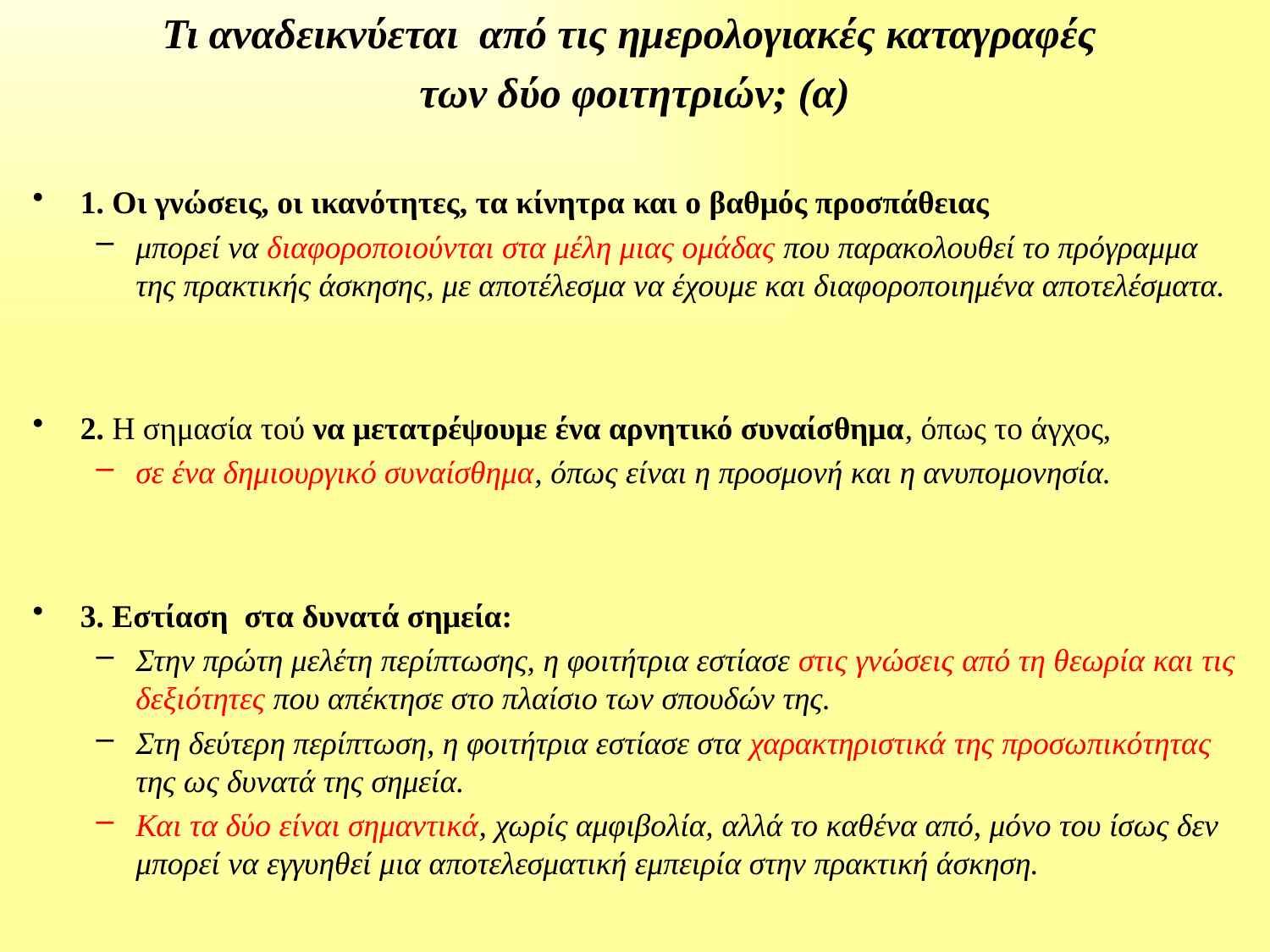

Τι αναδεικνύεται  από τις ημερολογιακές καταγραφές
των δύο φοιτητριών; (α)

1. Οι γνώσεις, οι ικανότητες, τα κίνητρα και ο βαθμός προσπάθειας
μπορεί να διαφοροποιούνται στα μέλη μιας ομάδας που παρακολουθεί το πρόγραμμα της πρακτικής άσκησης, με αποτέλεσμα να έχουμε και διαφοροποιημένα αποτελέσματα.

2. Η σημασία τού να μετατρέψουμε ένα αρνητικό συναίσθημα, όπως το άγχος,
σε ένα δημιουργικό συναίσθημα, όπως είναι η προσμονή και η ανυπομονησία.

3. Εστίαση  στα δυνατά σημεία:
Στην πρώτη μελέτη περίπτωσης, η φοιτήτρια εστίασε στις γνώσεις από τη θεωρία και τις δεξιότητες που απέκτησε στο πλαίσιο των σπουδών της.
Στη δεύτερη περίπτωση, η φοιτήτρια εστίασε στα χαρακτηριστικά της προσωπικότητας της ως δυνατά της σημεία.
Και τα δύο είναι σημαντικά, χωρίς αμφιβολία, αλλά το καθένα από, μόνο του ίσως δεν μπορεί να εγγυηθεί μια αποτελεσματική εμπειρία στην πρακτική άσκηση.